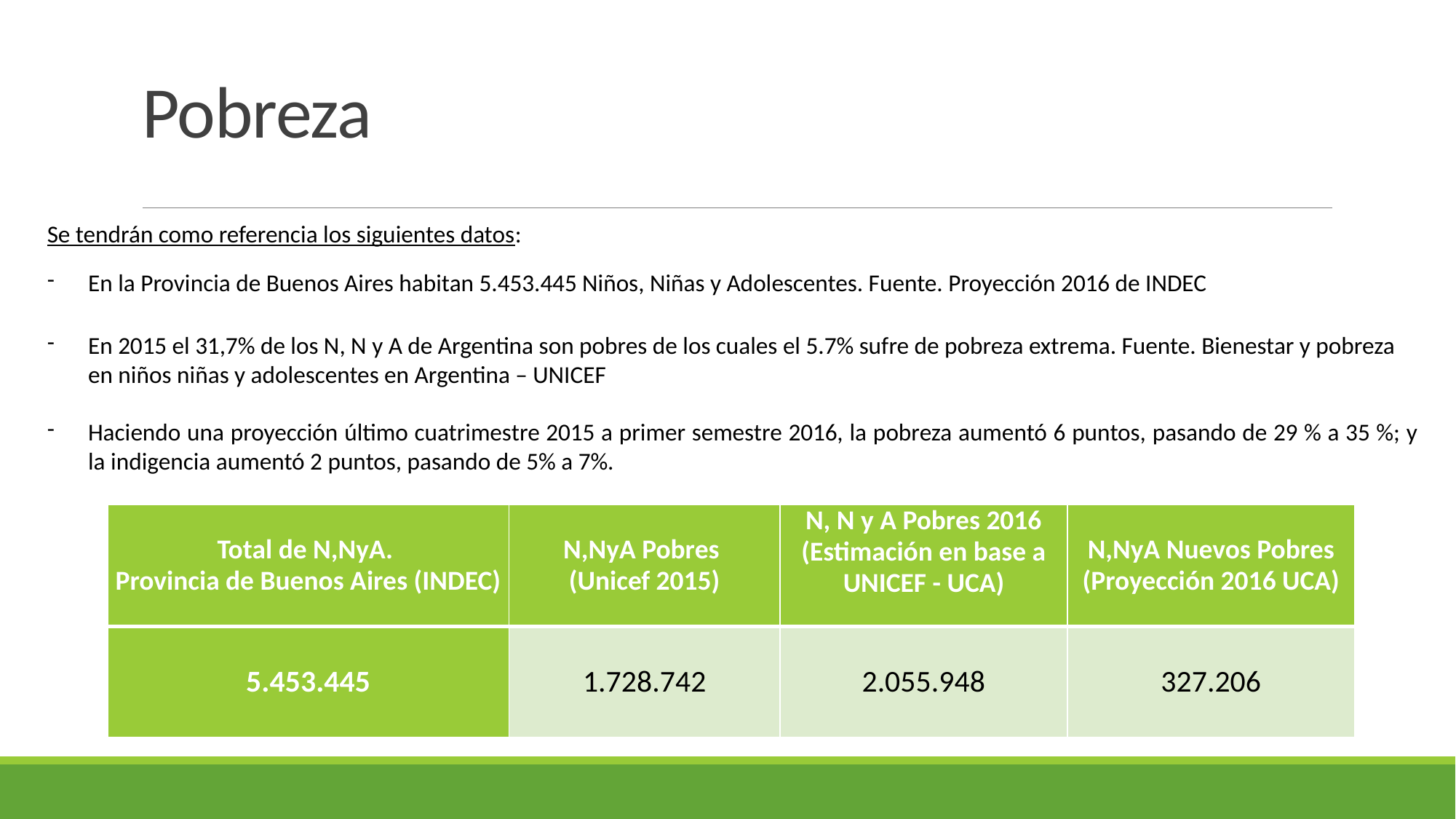

# Pobreza
Se tendrán como referencia los siguientes datos:
En la Provincia de Buenos Aires habitan 5.453.445 Niños, Niñas y Adolescentes. Fuente. Proyección 2016 de INDEC

En 2015 el 31,7% de los N, N y A de Argentina son pobres de los cuales el 5.7% sufre de pobreza extrema. Fuente. Bienestar y pobreza en niños niñas y adolescentes en Argentina – UNICEF

Haciendo una proyección último cuatrimestre 2015 a primer semestre 2016, la pobreza aumentó 6 puntos, pasando de 29 % a 35 %; y la indigencia aumentó 2 puntos, pasando de 5% a 7%.
| Total de N,NyA. Provincia de Buenos Aires (INDEC) | N,NyA Pobres (Unicef 2015) | N, N y A Pobres 2016 (Estimación en base a UNICEF - UCA) | N,NyA Nuevos Pobres (Proyección 2016 UCA) |
| --- | --- | --- | --- |
| 5.453.445 | 1.728.742 | 2.055.948 | 327.206 |